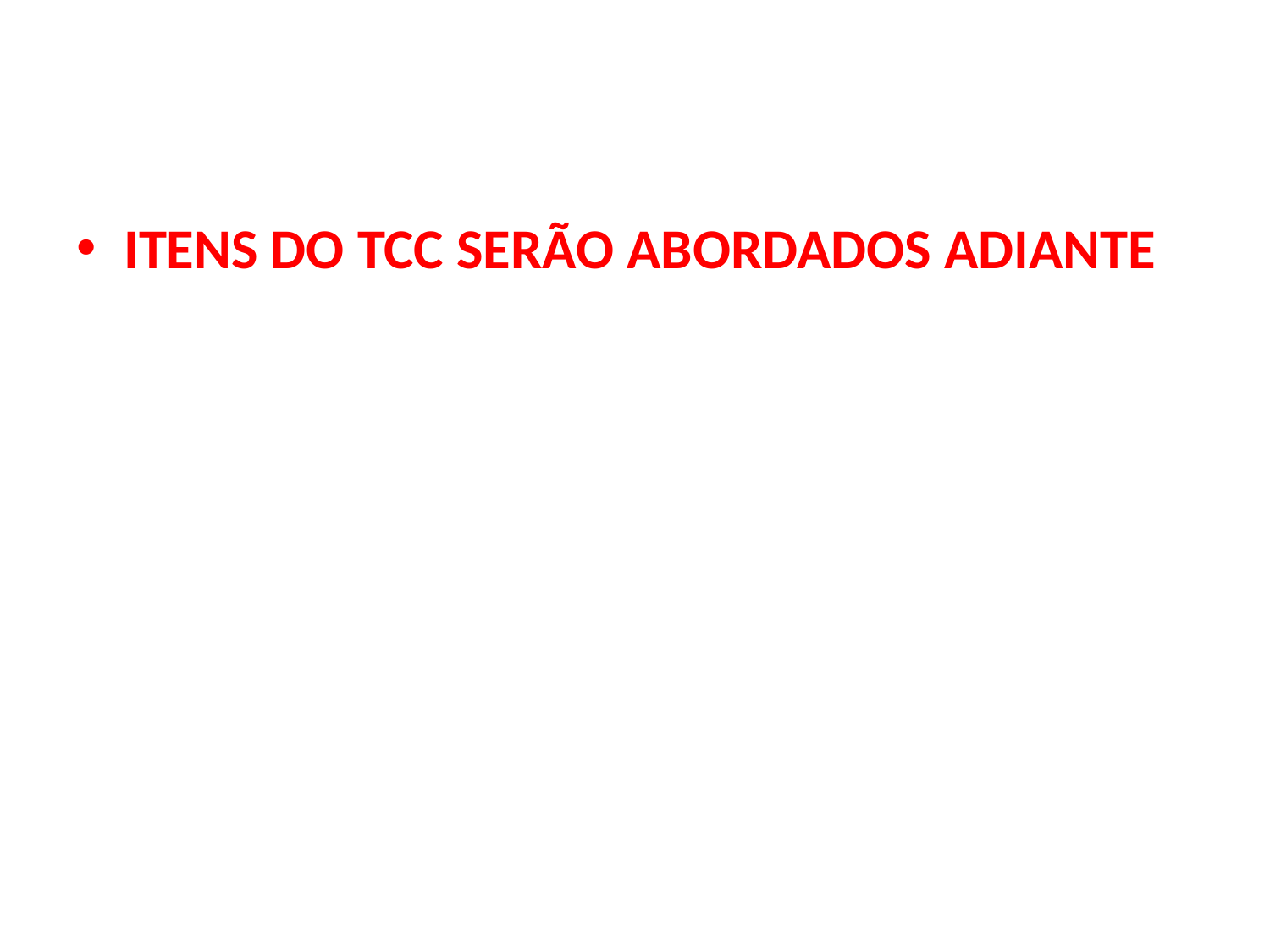

#
ITENS DO TCC SERÃO ABORDADOS ADIANTE